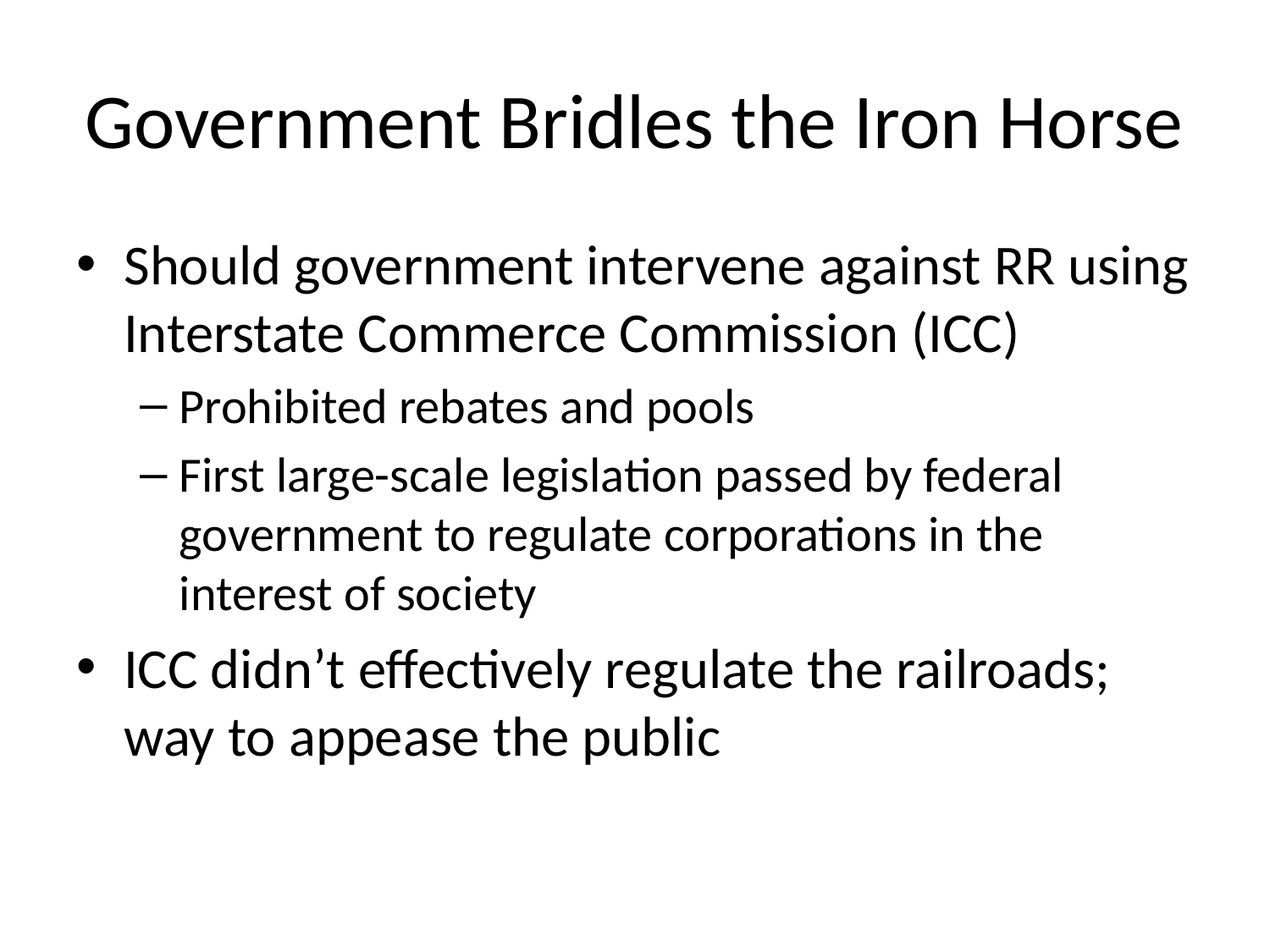

# Government Bridles the Iron Horse
Should government intervene against RR using Interstate Commerce Commission (ICC)
Prohibited rebates and pools
First large-scale legislation passed by federal government to regulate corporations in the interest of society
ICC didn’t effectively regulate the railroads; way to appease the public